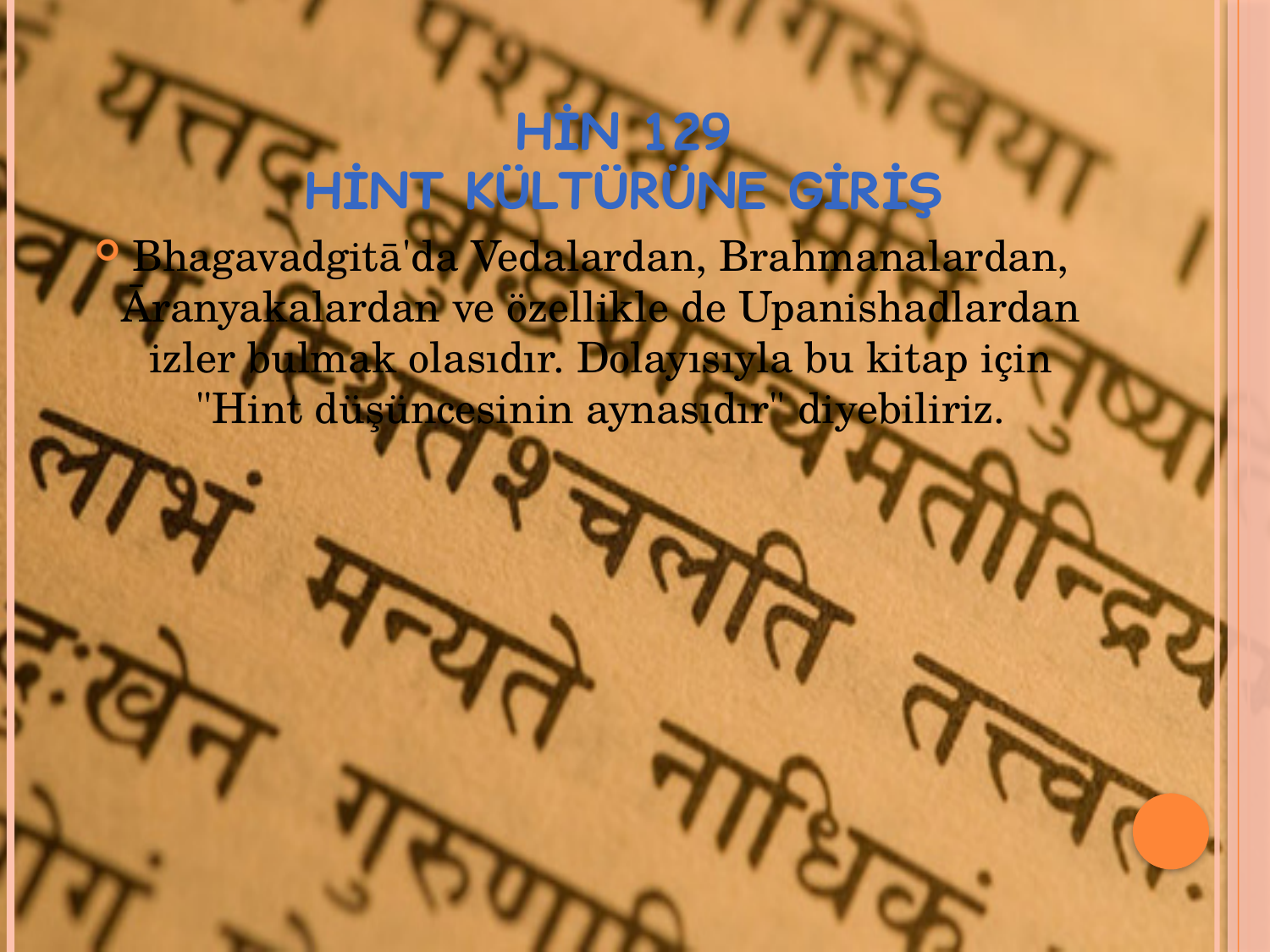

# HİN 129 HİNT KÜLTÜRÜNE GİRİŞ

Bhagavadgitā'da Vedalardan, Brahmanalardan, Āranyakalardan ve özellikle de Upanishadlardan izler bulmak olasıdır. Dolayısıyla bu kitap için "Hint düşüncesinin aynasıdır" diyebiliriz.